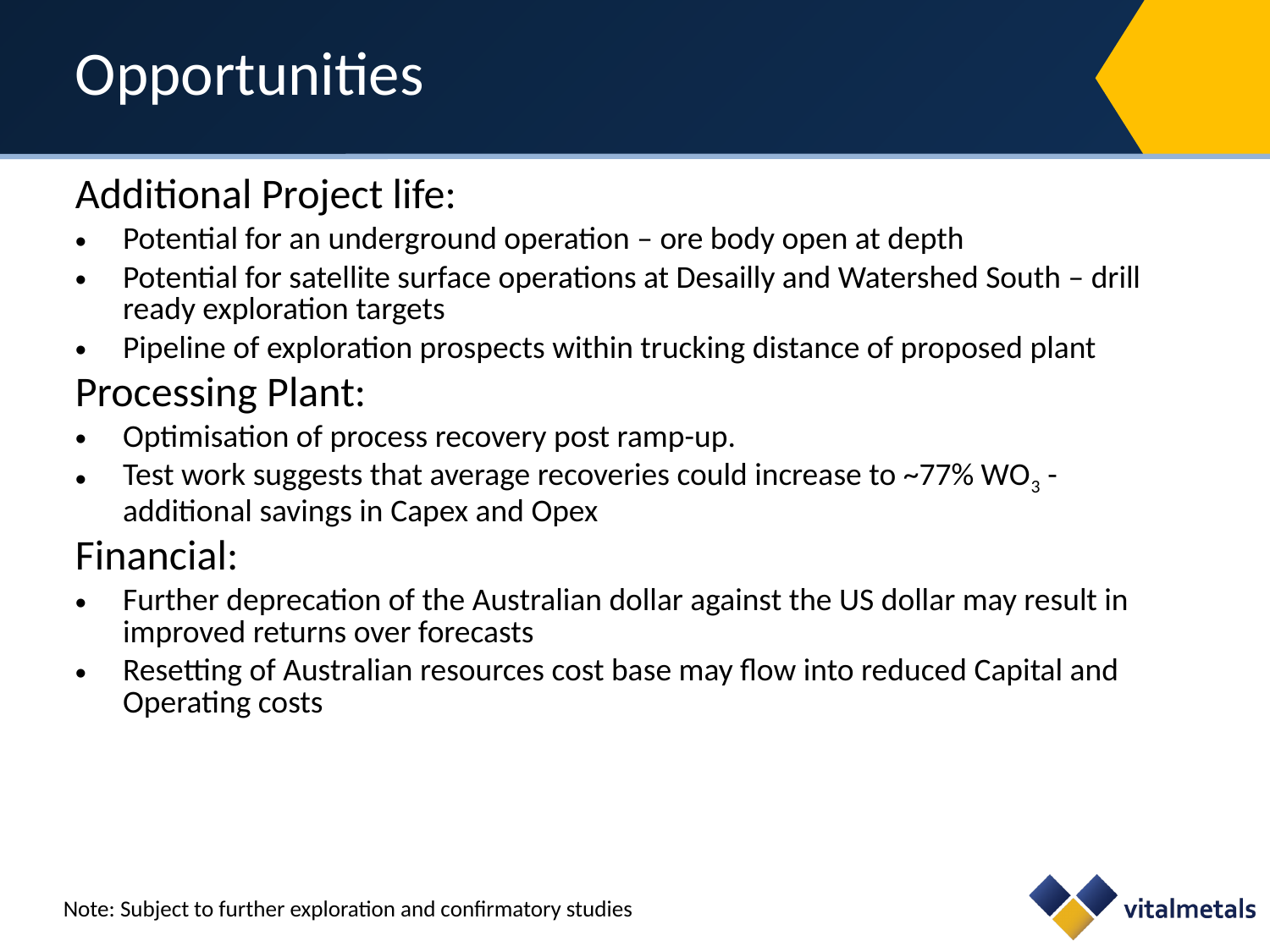

# Opportunities
Additional Project life:
Potential for an underground operation – ore body open at depth
Potential for satellite surface operations at Desailly and Watershed South – drill ready exploration targets
Pipeline of exploration prospects within trucking distance of proposed plant
Processing Plant:
Optimisation of process recovery post ramp-up.
Test work suggests that average recoveries could increase to ~77% WO3 -additional savings in Capex and Opex
Financial:
Further deprecation of the Australian dollar against the US dollar may result in improved returns over forecasts
Resetting of Australian resources cost base may flow into reduced Capital and Operating costs

Note: Subject to further exploration and confirmatory studies